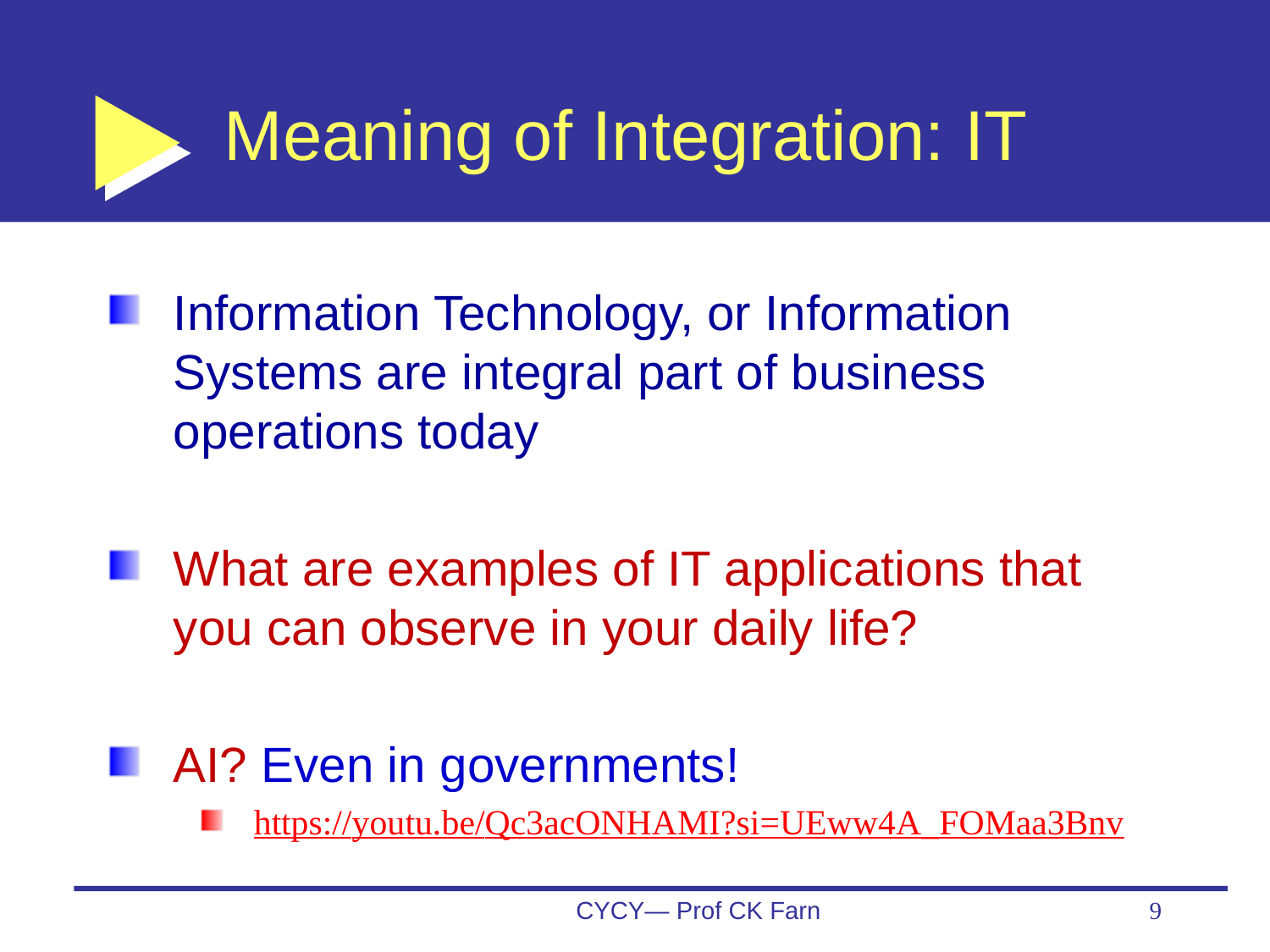

# Meaning of Integration: IT
Information Technology, or Information Systems are integral part of business operations today

What are examples of IT applications that you can observe in your daily life?

AI? Even in governments!
https://youtu.be/Qc3acONHAMI?si=UEww4A_FOMaa3Bnv

CYCY— Prof CK Farn
9